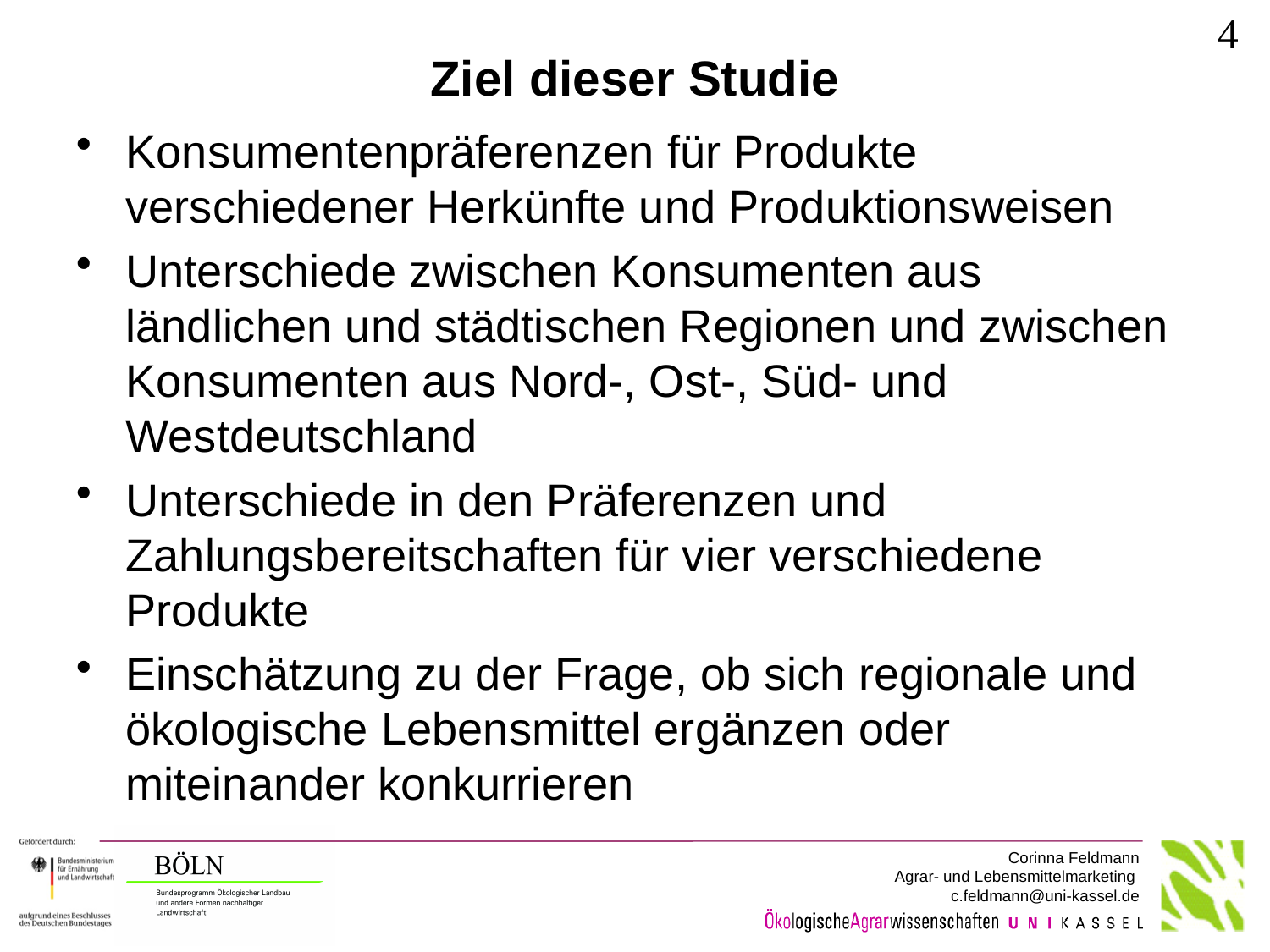

4
# Ziel dieser Studie
Konsumentenpräferenzen für Produkte verschiedener Herkünfte und Produktionsweisen
Unterschiede zwischen Konsumenten aus ländlichen und städtischen Regionen und zwischen Konsumenten aus Nord-, Ost-, Süd- und Westdeutschland
Unterschiede in den Präferenzen und Zahlungsbereitschaften für vier verschiedene Produkte
Einschätzung zu der Frage, ob sich regionale und ökologische Lebensmittel ergänzen oder miteinander konkurrieren